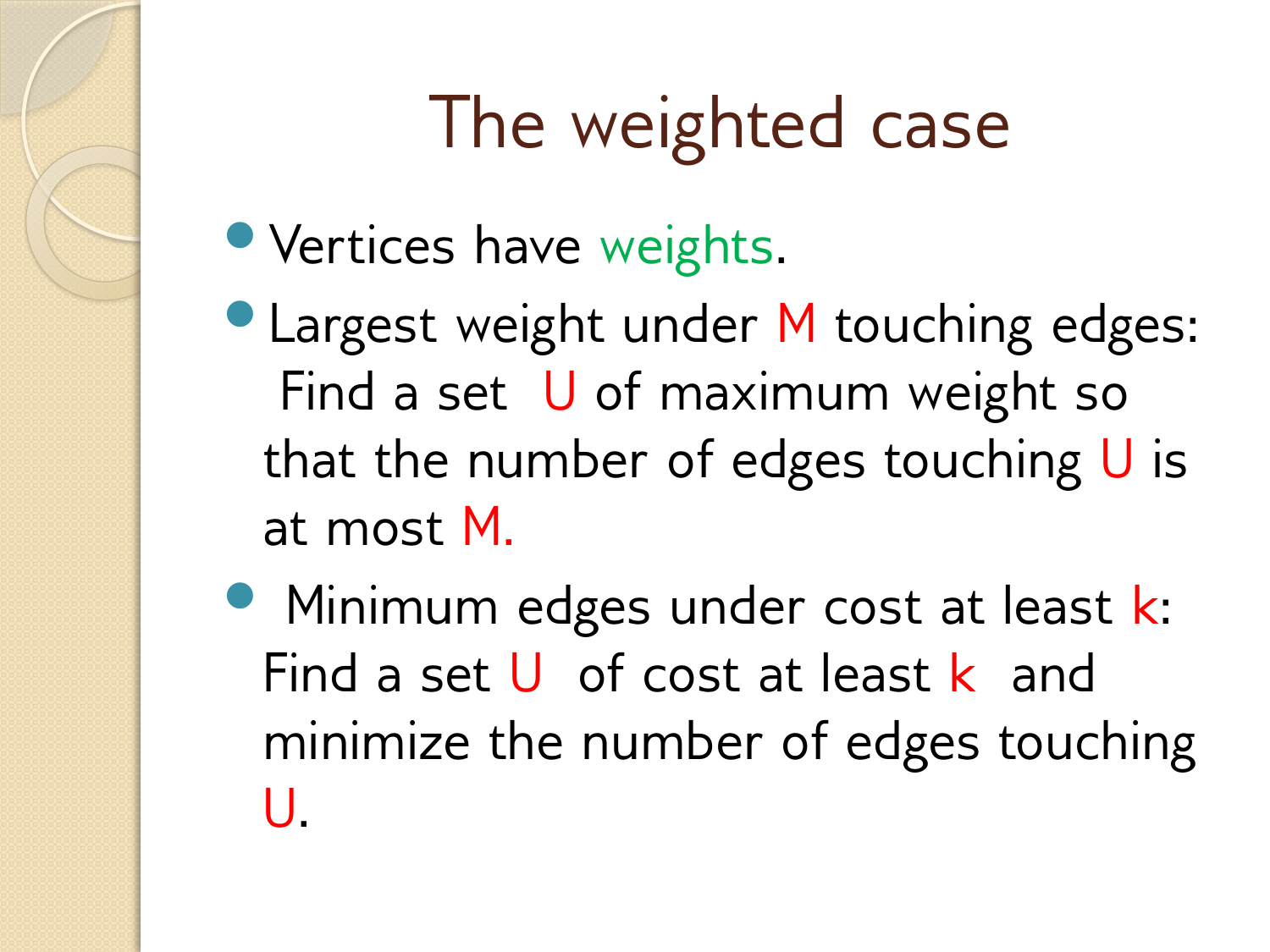

# The weighted case
Vertices have weights.
Largest weight under M touching edges:   Find a set  U of maximum weight so that the number of edges touching U is at most M.
 Minimum edges under cost at least k:  Find a set U  of cost at least k  and minimize the number of edges touching U.